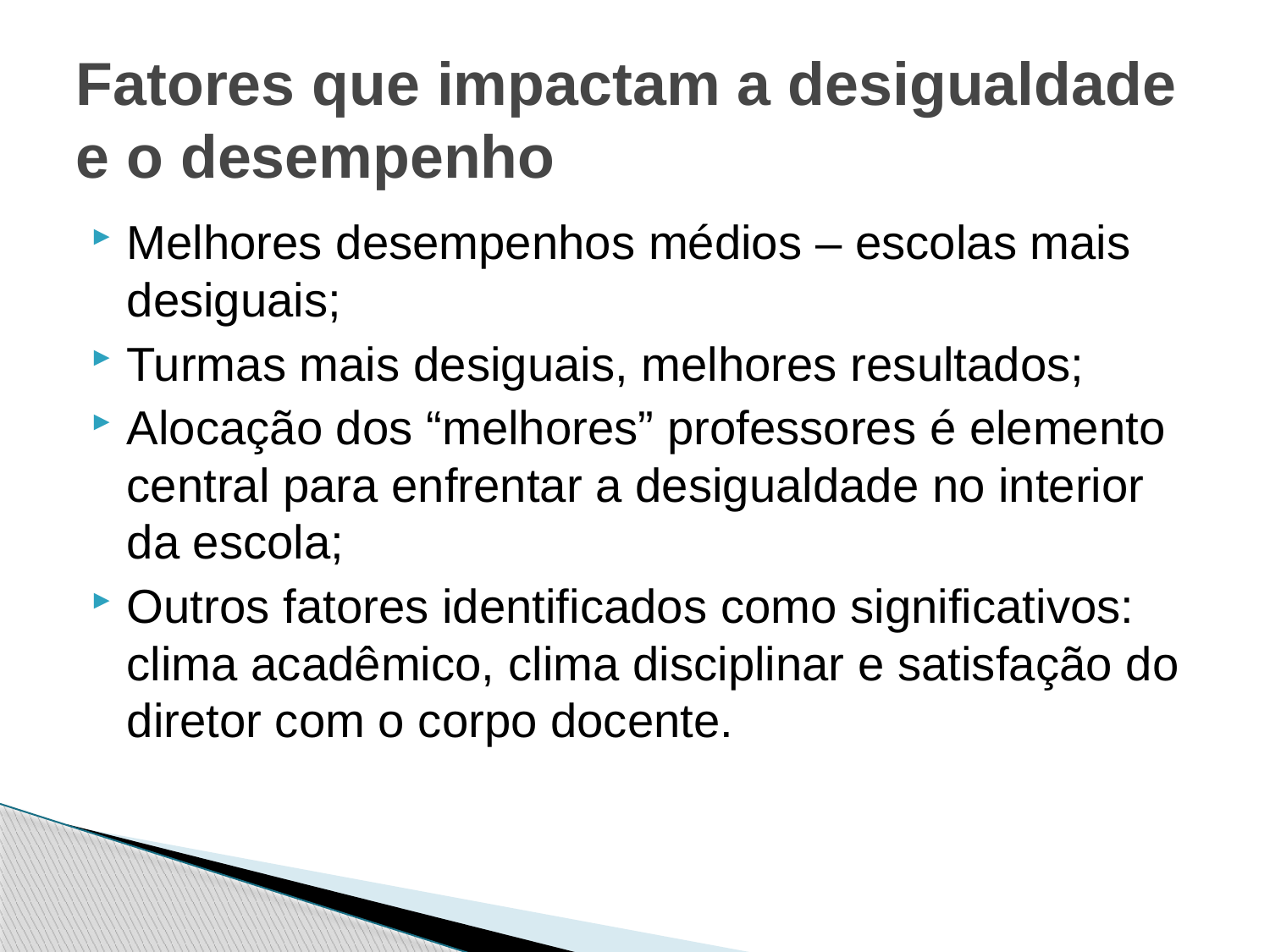

# Fatores que impactam a desigualdade e o desempenho
Melhores desempenhos médios – escolas mais desiguais;
Turmas mais desiguais, melhores resultados;
Alocação dos “melhores” professores é elemento central para enfrentar a desigualdade no interior da escola;
Outros fatores identificados como significativos: clima acadêmico, clima disciplinar e satisfação do diretor com o corpo docente.